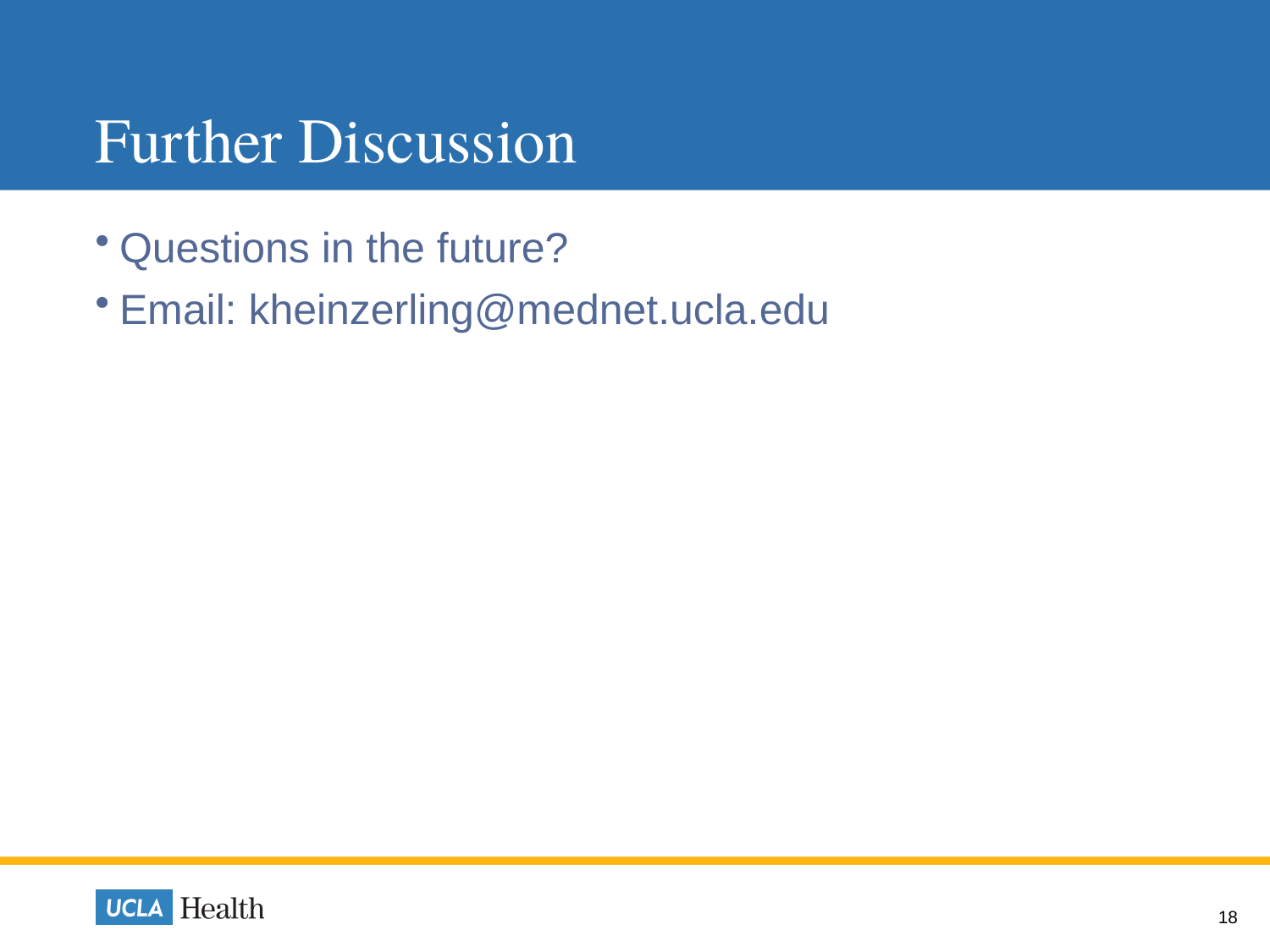

# Further Discussion
Questions in the future?
Email: kheinzerling@mednet.ucla.edu
18